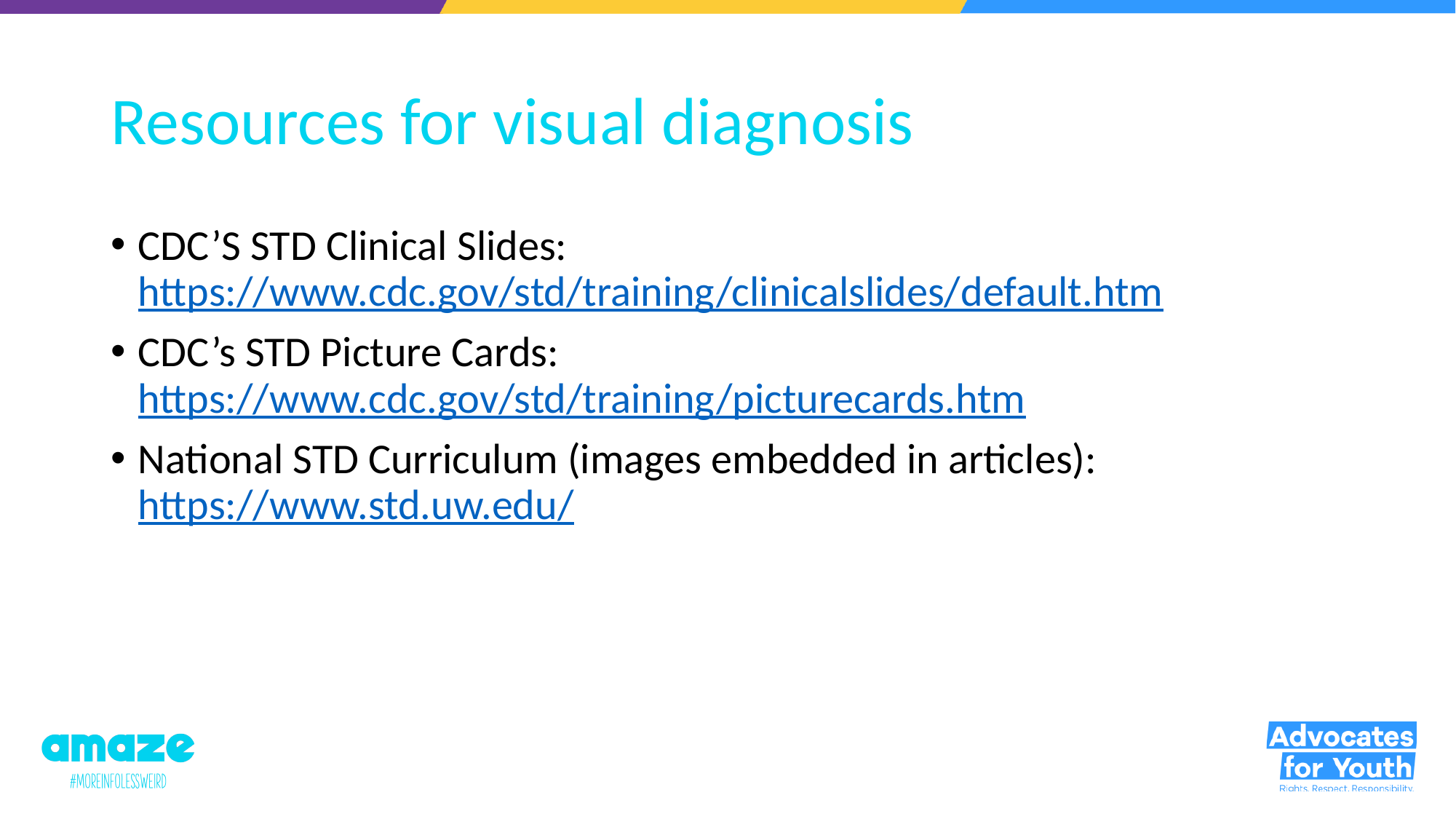

# Resources for visual diagnosis
CDC’S STD Clinical Slides: https://www.cdc.gov/std/training/clinicalslides/default.htm
CDC’s STD Picture Cards: https://www.cdc.gov/std/training/picturecards.htm
National STD Curriculum (images embedded in articles): https://www.std.uw.edu/